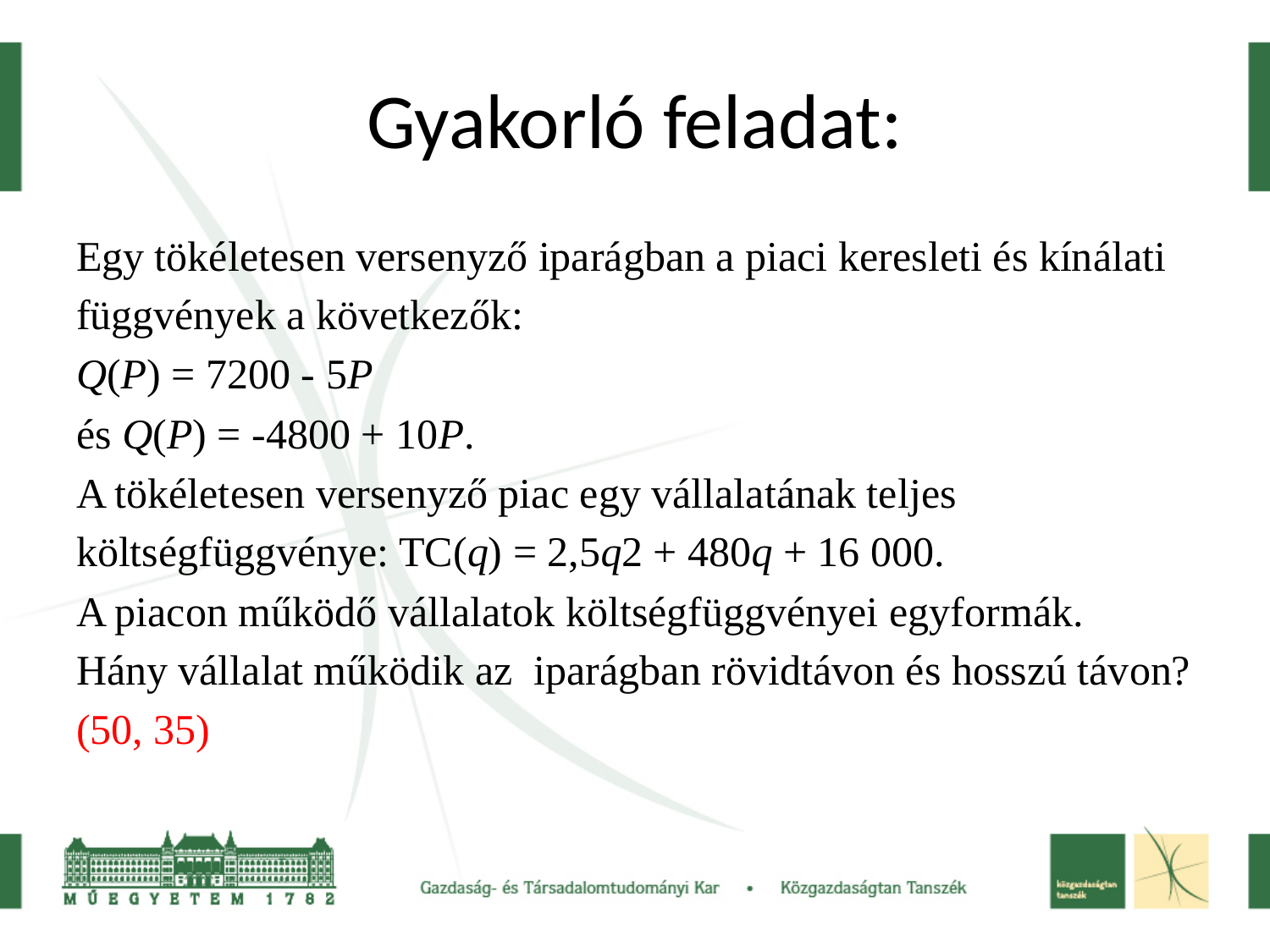

# Gyakorló feladat:
Egy tökéletesen versenyző iparágban a piaci keresleti és kínálati
függvények a következők:
Q(P) = 7200 - 5P
és Q(P) = -4800 + 10P.
A tökéletesen versenyző piac egy vállalatának teljes
költségfüggvénye: TC(q) = 2,5q2 + 480q + 16 000.
A piacon működő vállalatok költségfüggvényei egyformák.
Hány vállalat működik az  iparágban rövidtávon és hosszú távon?
(50, 35)